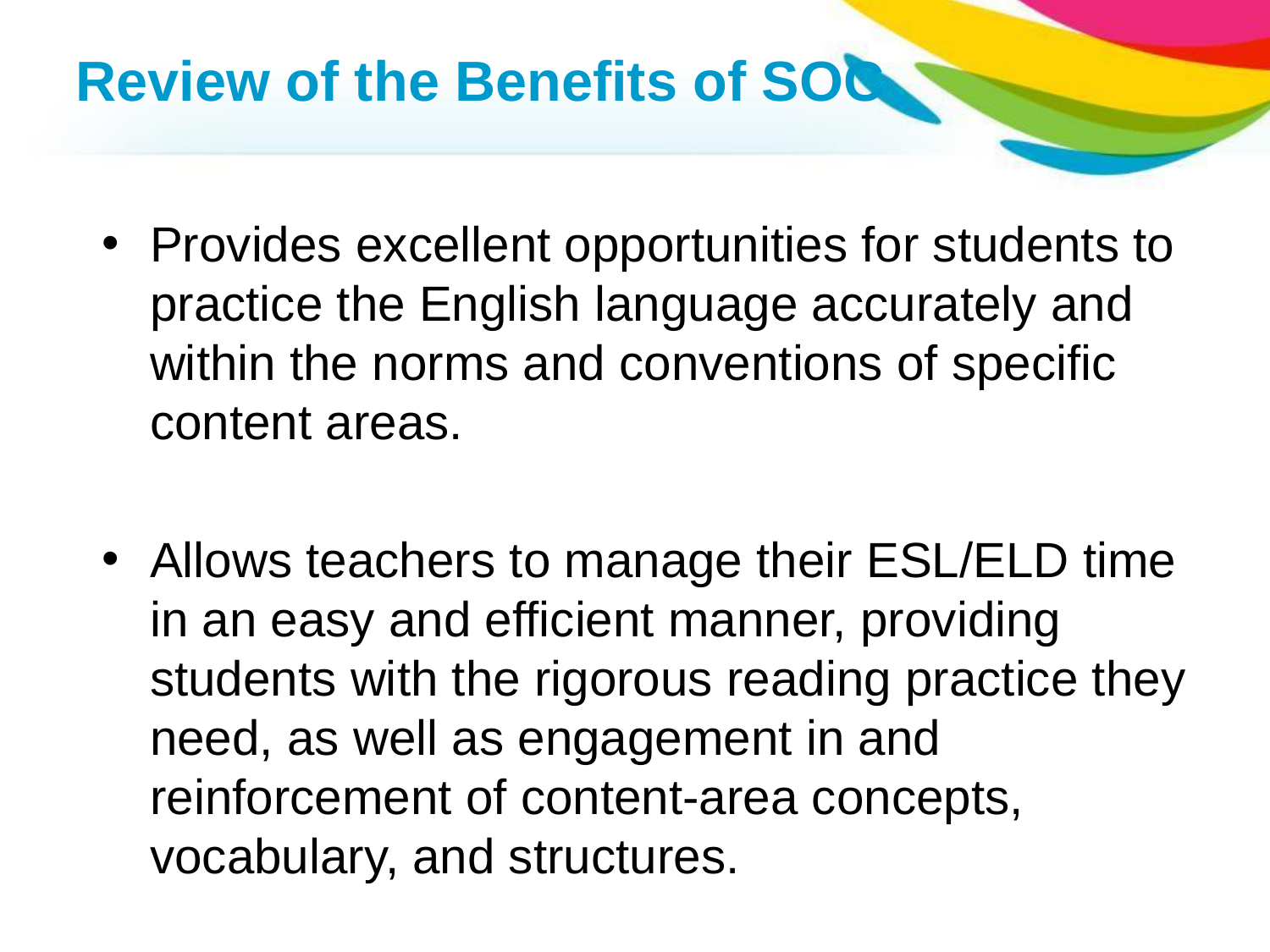

# Review of the Benefits of SOC
Provides excellent opportunities for students to practice the English language accurately and within the norms and conventions of specific content areas.

Allows teachers to manage their ESL/ELD time in an easy and efficient manner, providing students with the rigorous reading practice they need, as well as engagement in and reinforcement of content-area concepts, vocabulary, and structures.